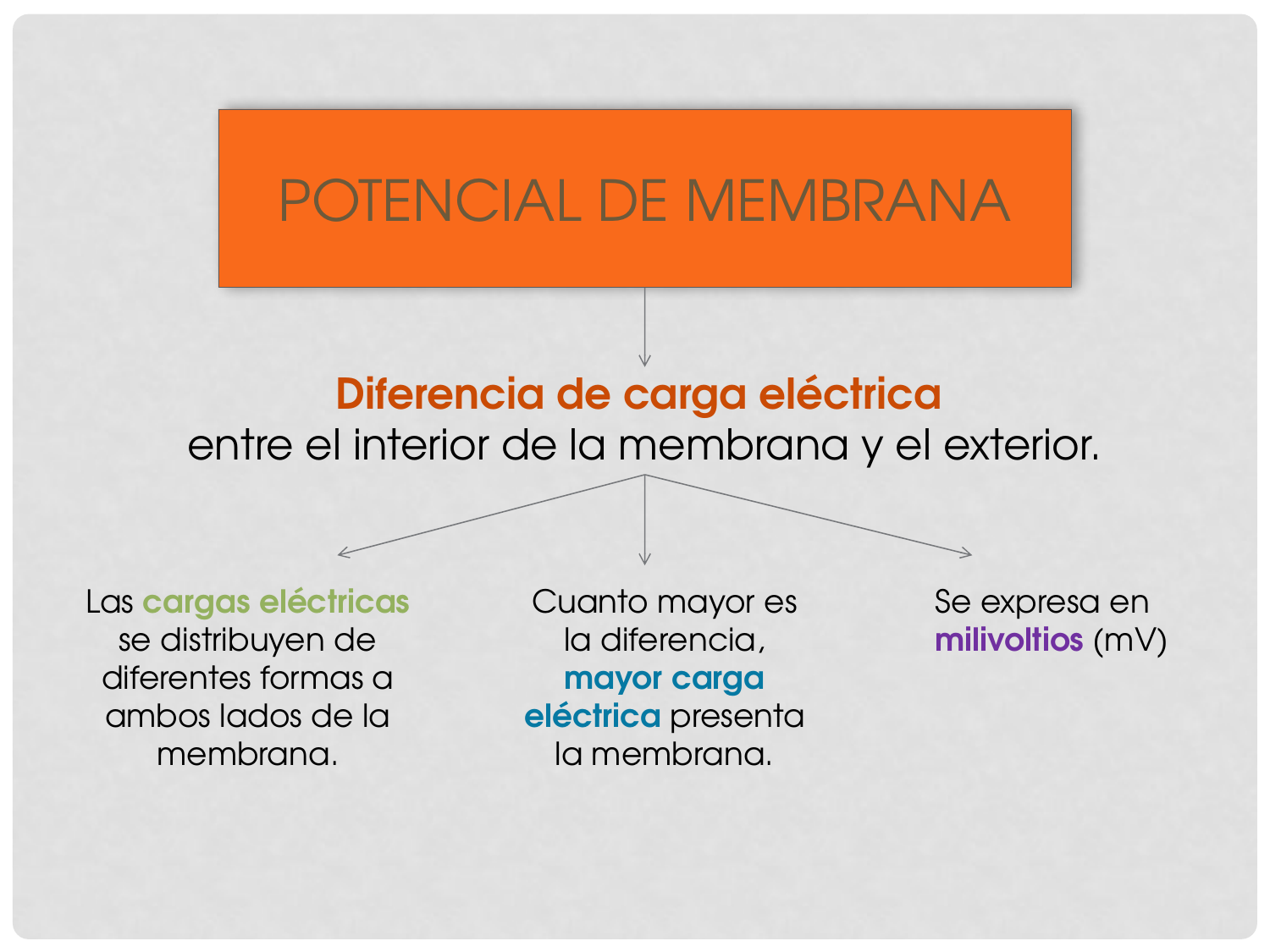

POTENCIAL DE MEMBRANA
Diferencia de carga eléctrica
entre el interior de la membrana y el exterior.
Las cargas eléctricas se distribuyen de diferentes formas a ambos lados de la membrana.
Cuanto mayor es la diferencia, mayor carga eléctrica presenta la membrana.
Se expresa en milivoltios (mV)